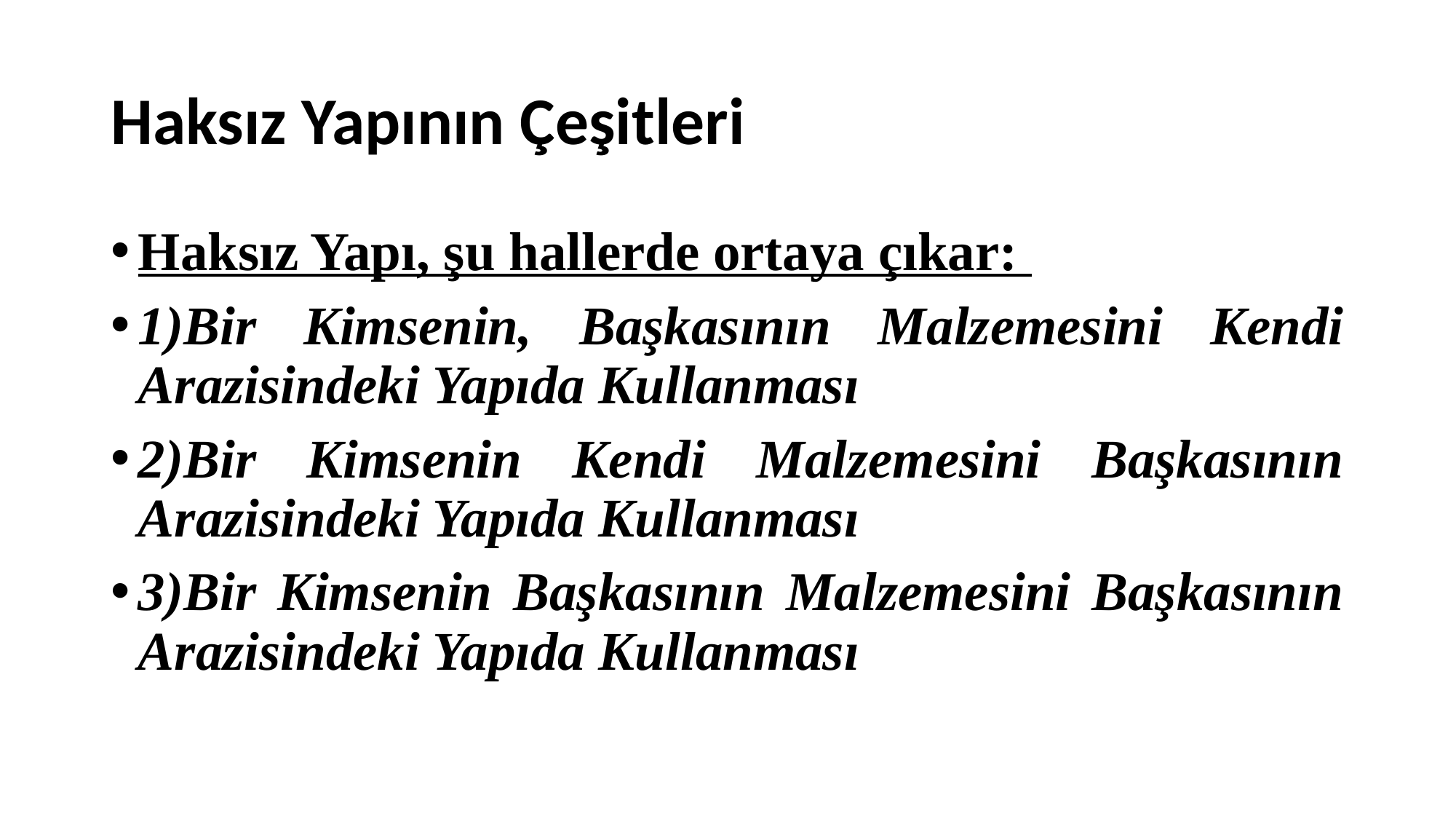

# Haksız Yapının Çeşitleri
Haksız Yapı, şu hallerde ortaya çıkar:
1)Bir Kimsenin, Başkasının Malzemesini Kendi Arazisindeki Yapıda Kullanması
2)Bir Kimsenin Kendi Malzemesini Başkasının Arazisindeki Yapıda Kullanması
3)Bir Kimsenin Başkasının Malzemesini Başkasının Arazisindeki Yapıda Kullanması